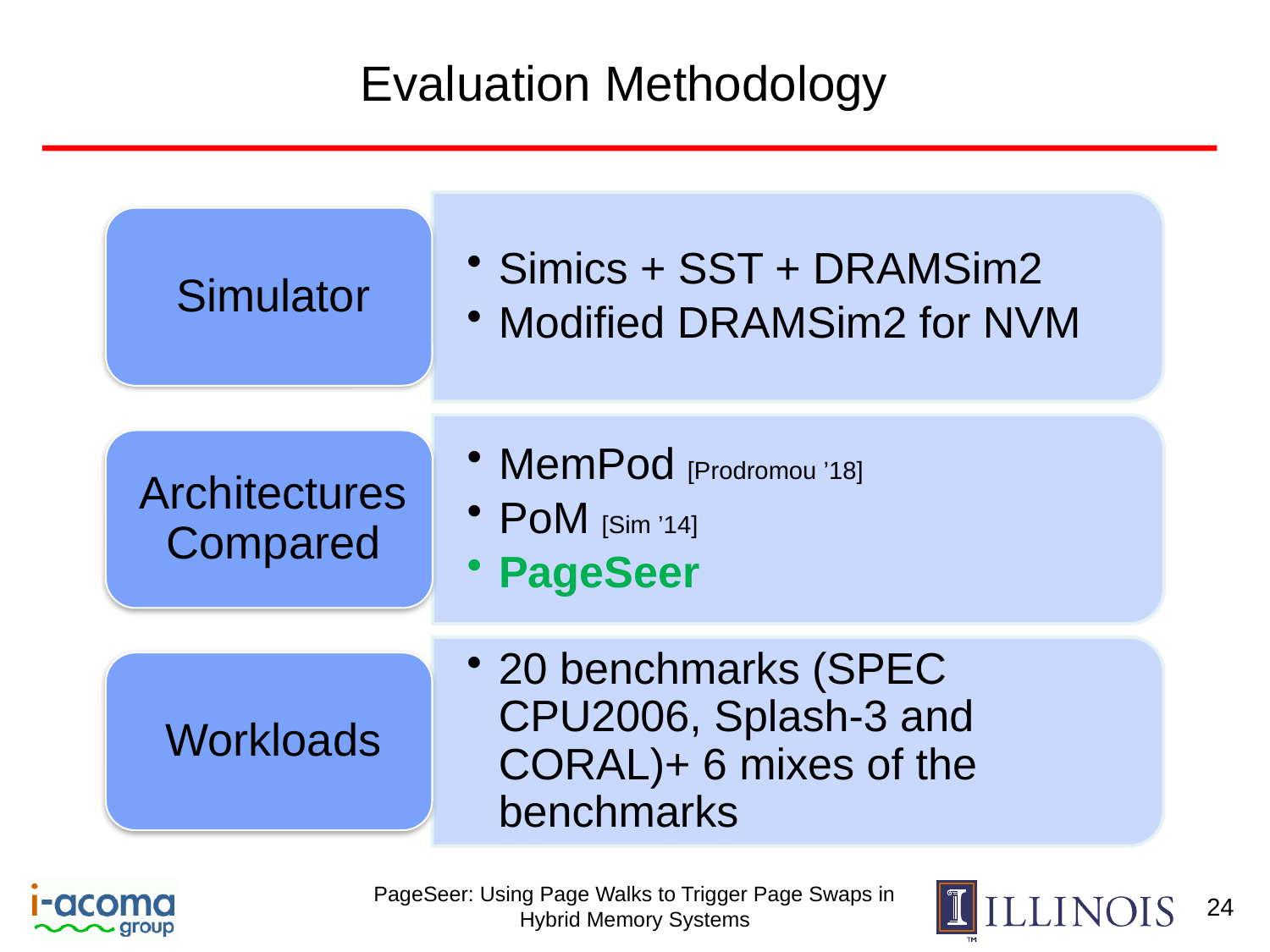

# Evaluation Methodology
Simics + SST + DRAMSim2
Modified DRAMSim2 for NVM
Simulator
MemPod [Prodromou ’18]
PoM [Sim ’14]
PageSeer
Architectures Compared
20 benchmarks (SPEC CPU2006, Splash-3 and CORAL)+ 6 mixes of the benchmarks
Workloads
24